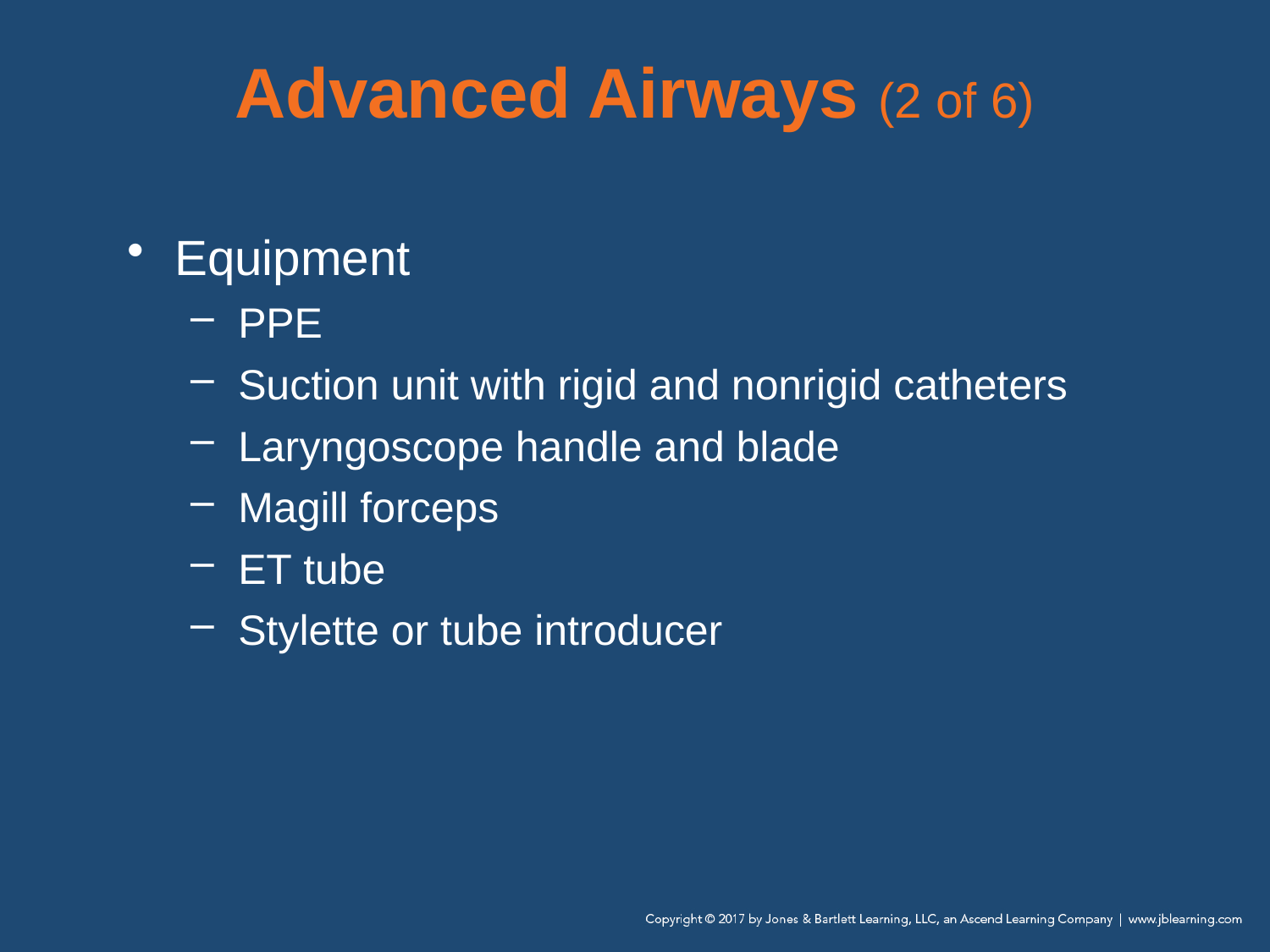

# Advanced Airways (2 of 6)
Equipment
PPE
Suction unit with rigid and nonrigid catheters
Laryngoscope handle and blade
Magill forceps
ET tube
Stylette or tube introducer